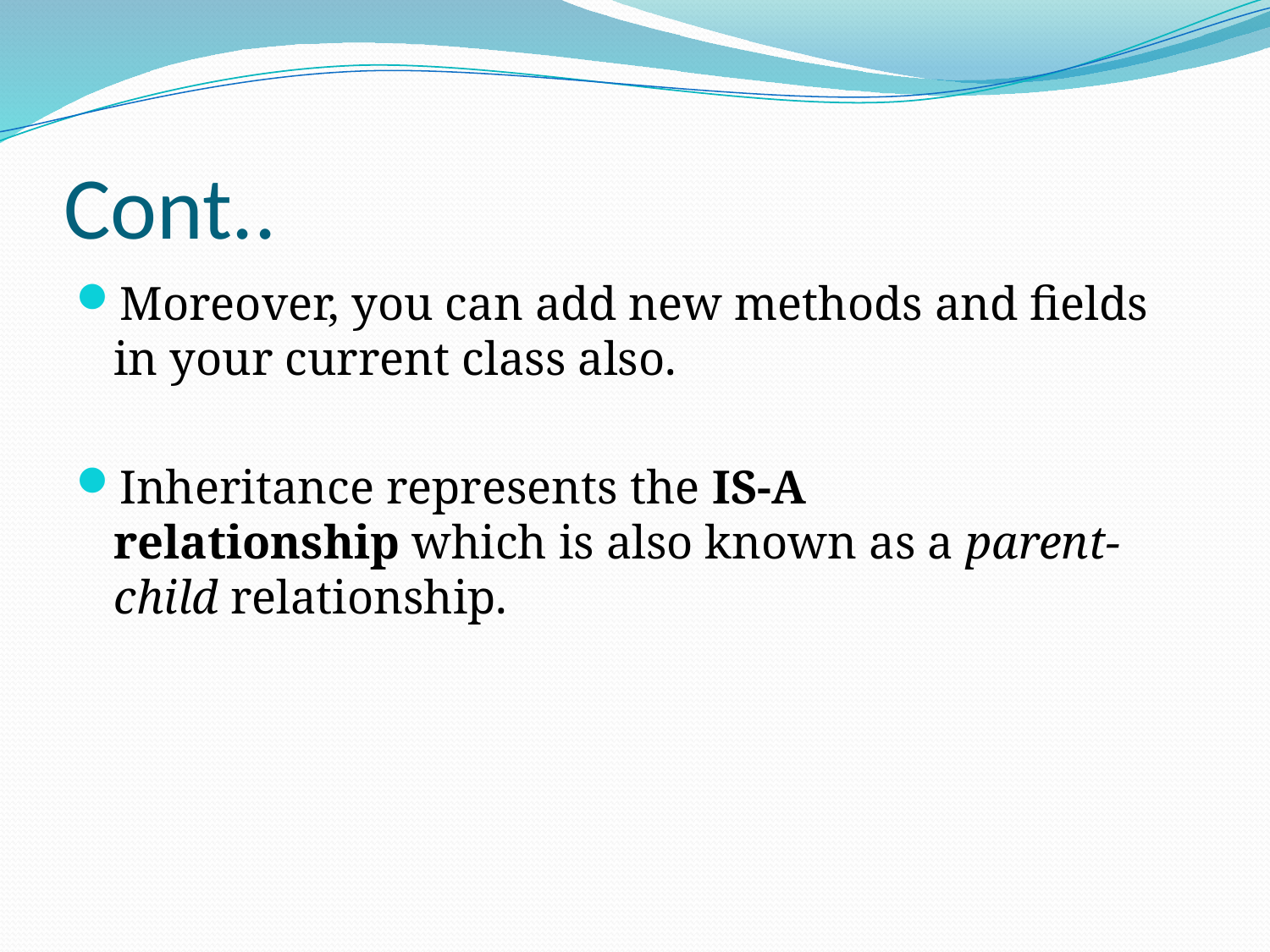

# Cont..
Moreover, you can add new methods and fields in your current class also.

Inheritance represents the IS-A relationship which is also known as a parent-child relationship.